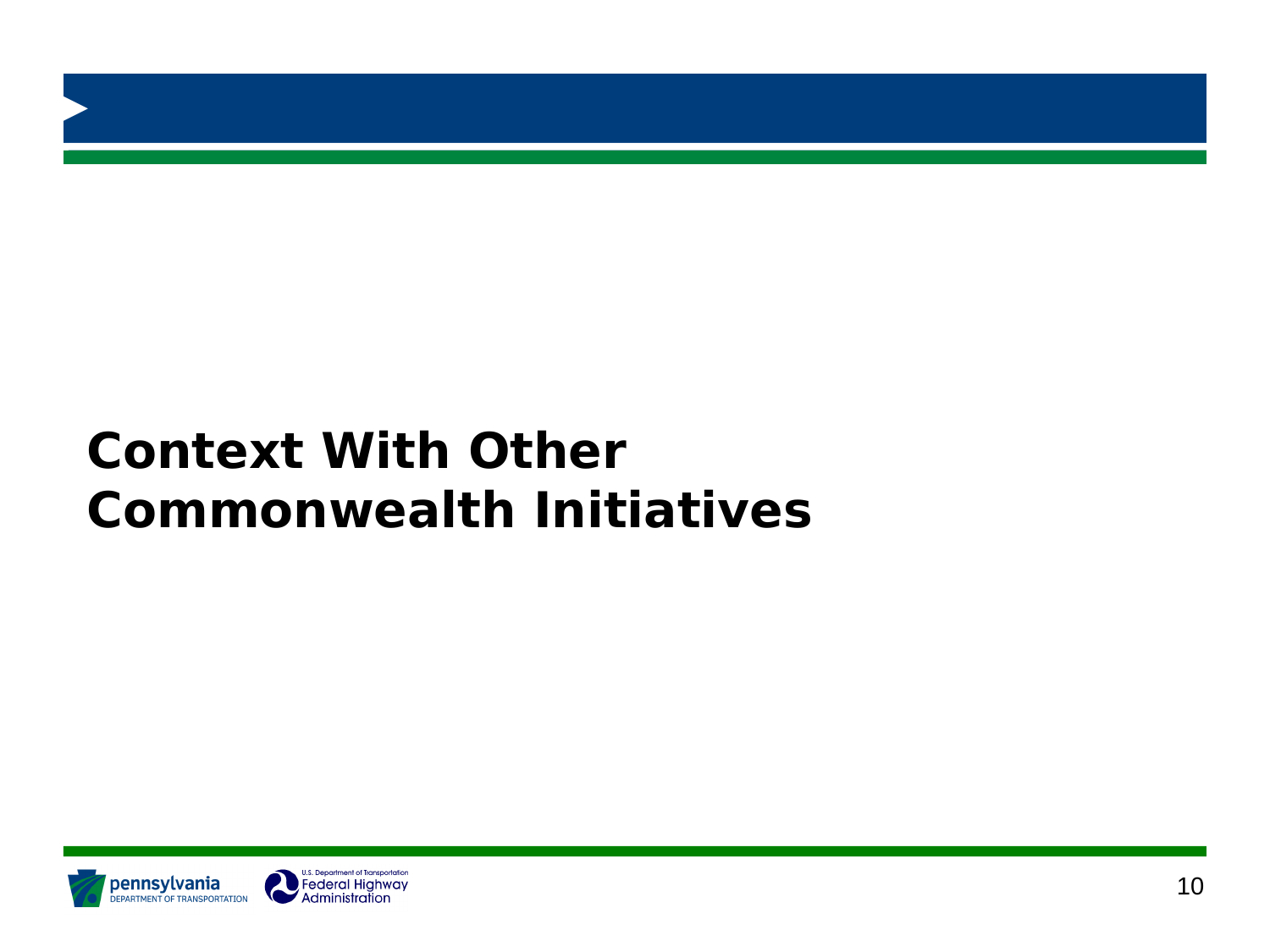

# Context With Other Commonwealth Initiatives
10